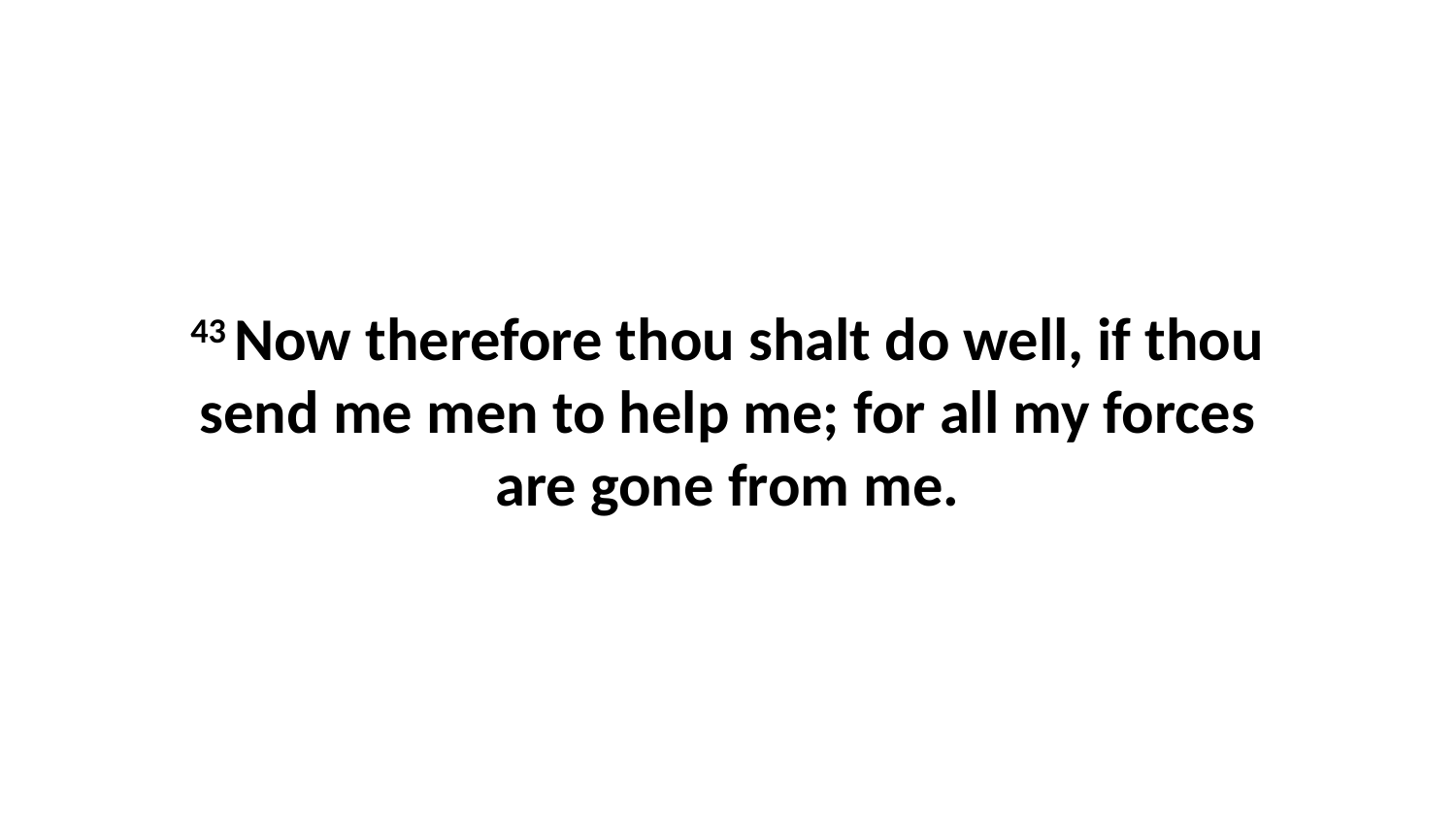

43 Now therefore thou shalt do well, if thou send me men to help me; for all my forces are gone from me.